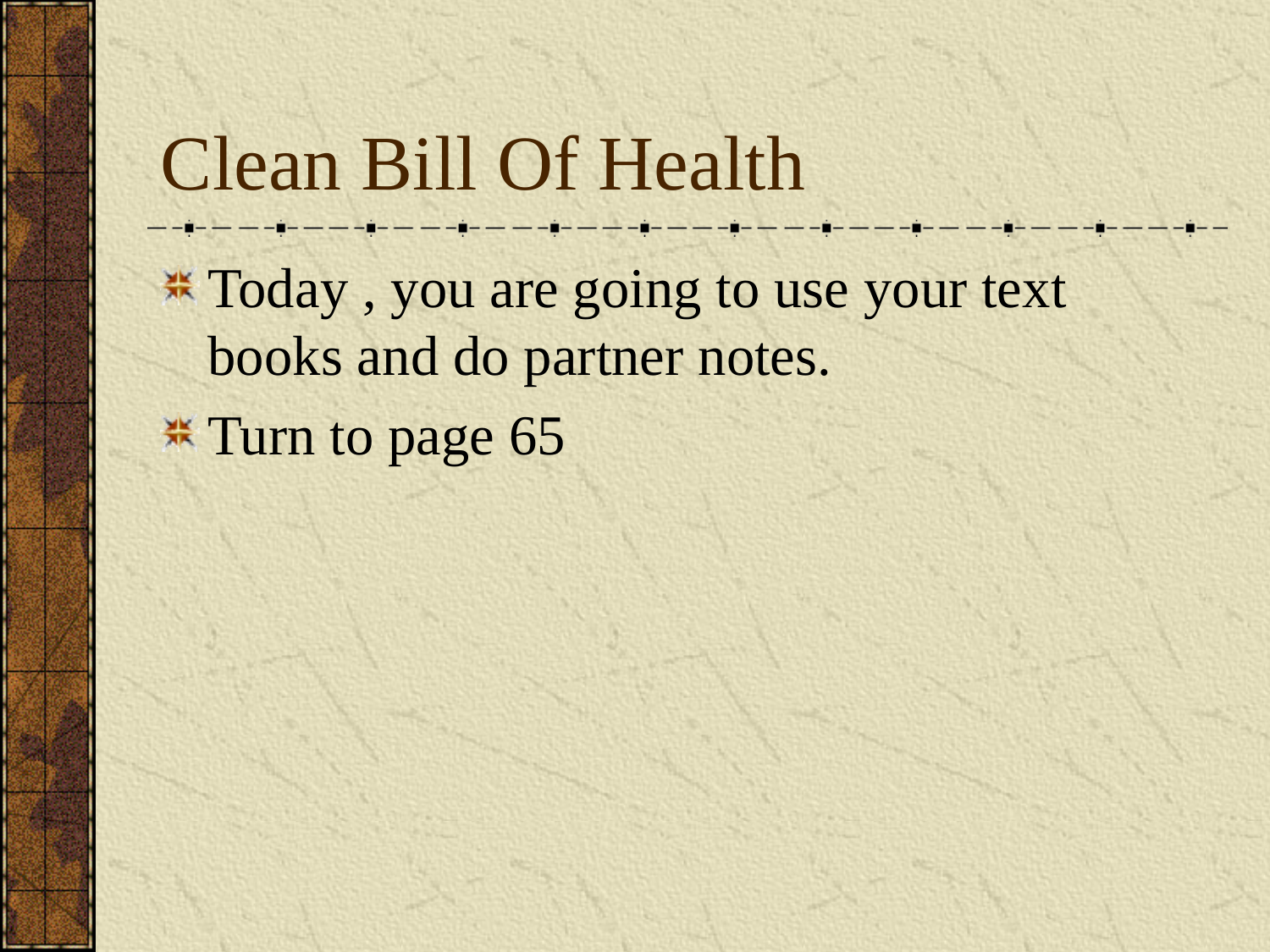

# Clean Bill Of Health
Today , you are going to use your text books and do partner notes.
Turn to page 65